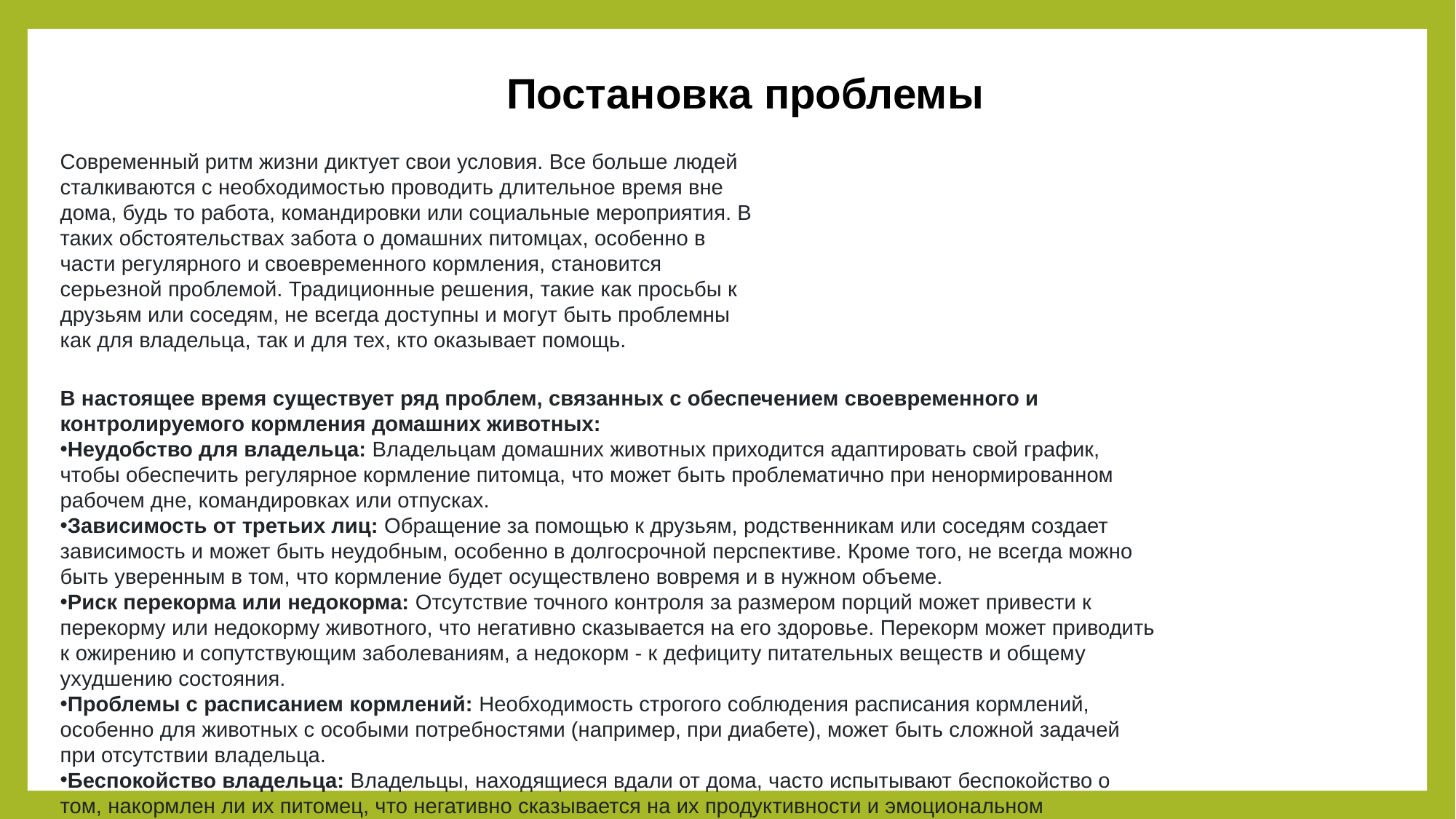

Постановка проблемы
Современный ритм жизни диктует свои условия. Все больше людей сталкиваются с необходимостью проводить длительное время вне дома, будь то работа, командировки или социальные мероприятия. В таких обстоятельствах забота о домашних питомцах, особенно в части регулярного и своевременного кормления, становится серьезной проблемой. Традиционные решения, такие как просьбы к друзьям или соседям, не всегда доступны и могут быть проблемны как для владельца, так и для тех, кто оказывает помощь.
В настоящее время существует ряд проблем, связанных с обеспечением своевременного и контролируемого кормления домашних животных:
Неудобство для владельца: Владельцам домашних животных приходится адаптировать свой график, чтобы обеспечить регулярное кормление питомца, что может быть проблематично при ненормированном рабочем дне, командировках или отпусках.
Зависимость от третьих лиц: Обращение за помощью к друзьям, родственникам или соседям создает зависимость и может быть неудобным, особенно в долгосрочной перспективе. Кроме того, не всегда можно быть уверенным в том, что кормление будет осуществлено вовремя и в нужном объеме.
Риск перекорма или недокорма: Отсутствие точного контроля за размером порций может привести к перекорму или недокорму животного, что негативно сказывается на его здоровье. Перекорм может приводить к ожирению и сопутствующим заболеваниям, а недокорм - к дефициту питательных веществ и общему ухудшению состояния.
Проблемы с расписанием кормлений: Необходимость строгого соблюдения расписания кормлений, особенно для животных с особыми потребностями (например, при диабете), может быть сложной задачей при отсутствии владельца.
Беспокойство владельца: Владельцы, находящиеся вдали от дома, часто испытывают беспокойство о том, накормлен ли их питомец, что негативно сказывается на их продуктивности и эмоциональном состоянии.